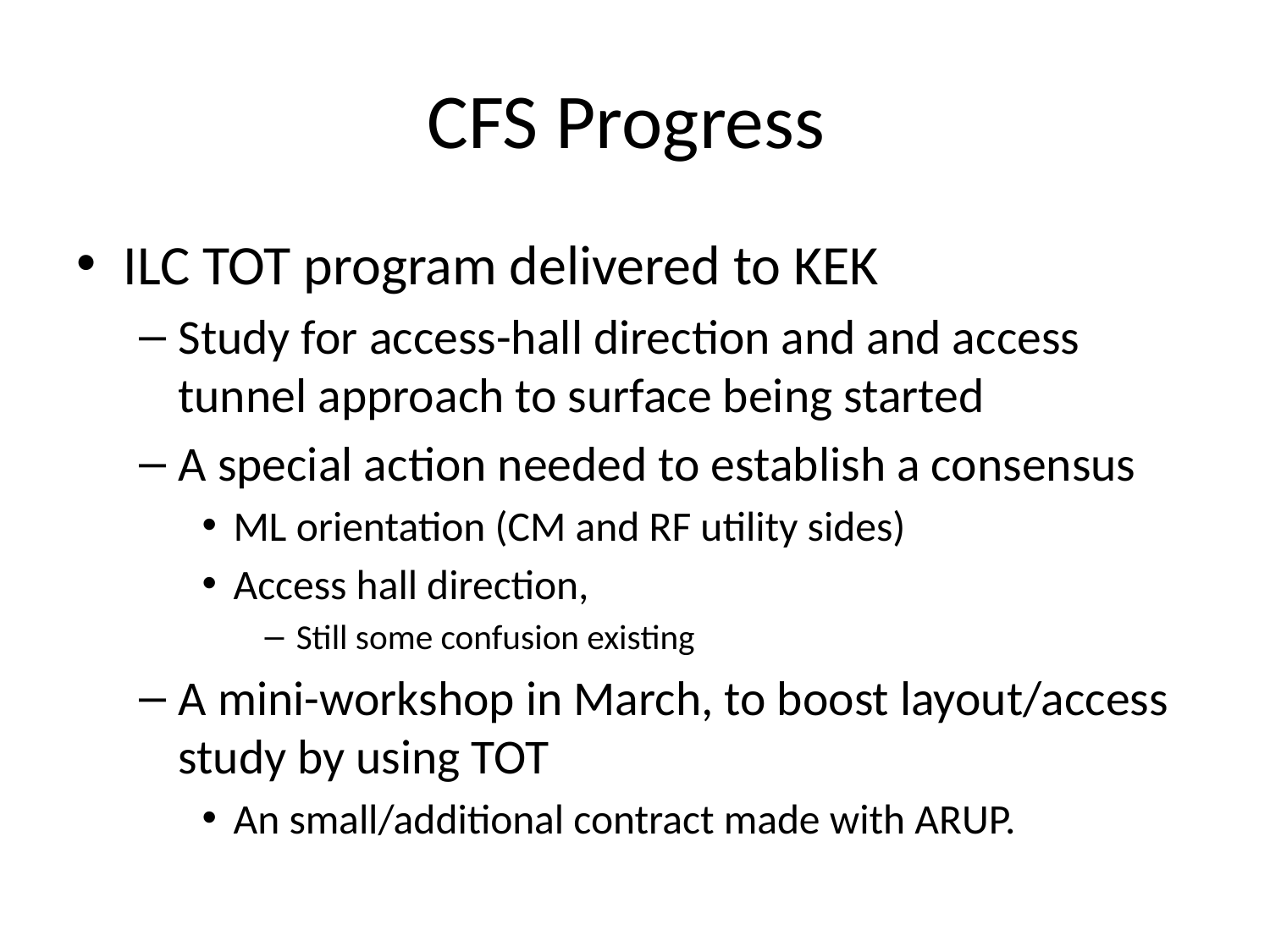

# CFS Progress
ILC TOT program delivered to KEK
Study for access-hall direction and and access tunnel approach to surface being started
A special action needed to establish a consensus
ML orientation (CM and RF utility sides)
Access hall direction,
Still some confusion existing
A mini-workshop in March, to boost layout/access study by using TOT
An small/additional contract made with ARUP.